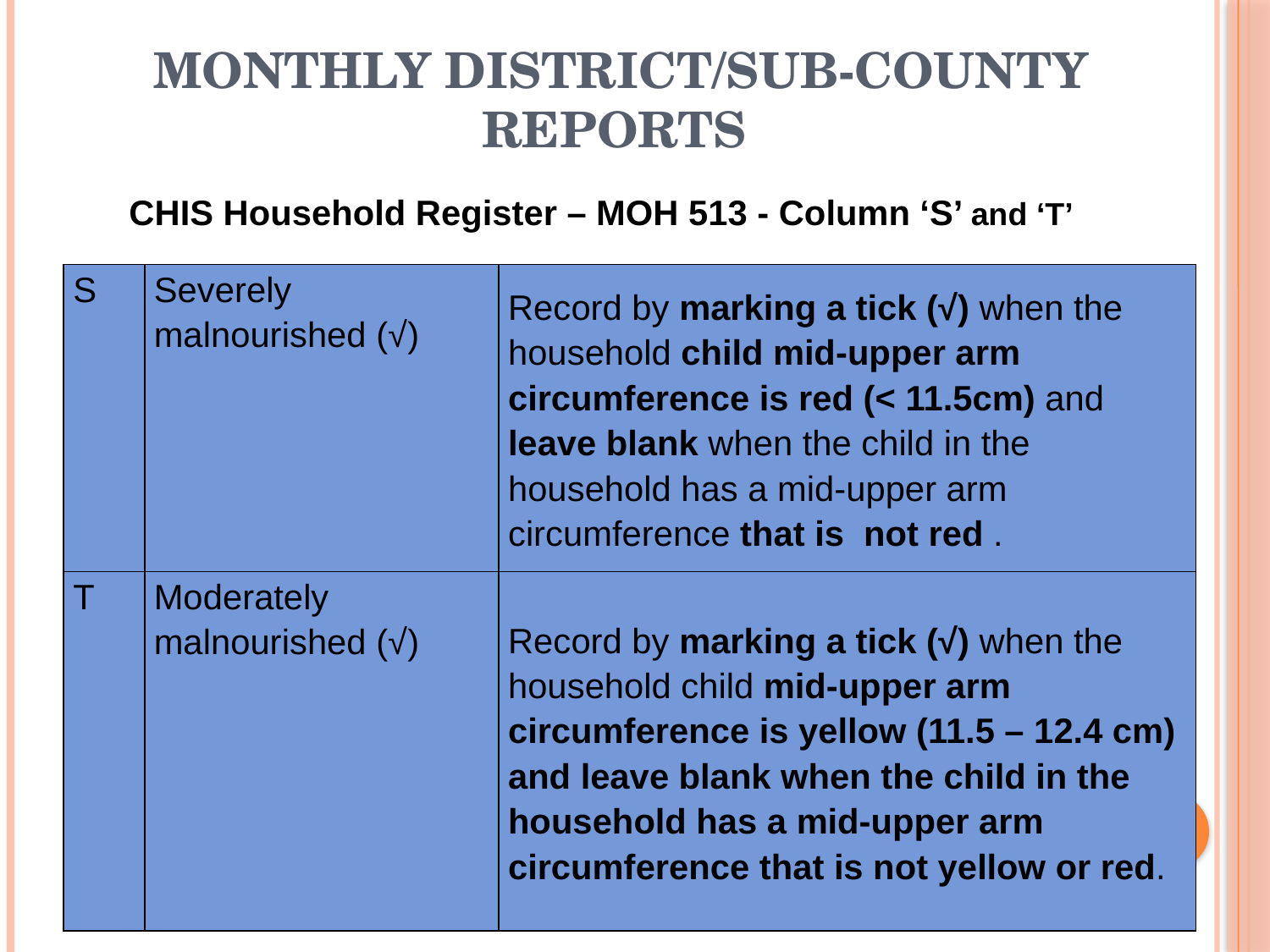

# Monthly District/Sub-County Reports
CHIS Household Register – MOH 513 - Column ‘S’ and ‘T’

| S | Severely malnourished (√) | Record by marking a tick (√) when the household child mid-upper arm circumference is red (< 11.5cm) and leave blank when the child in the household has a mid-upper arm circumference that is not red . |
| --- | --- | --- |
| T | Moderately malnourished (√) | Record by marking a tick (√) when the household child mid-upper arm circumference is yellow (11.5 – 12.4 cm) and leave blank when the child in the household has a mid-upper arm circumference that is not yellow or red. |